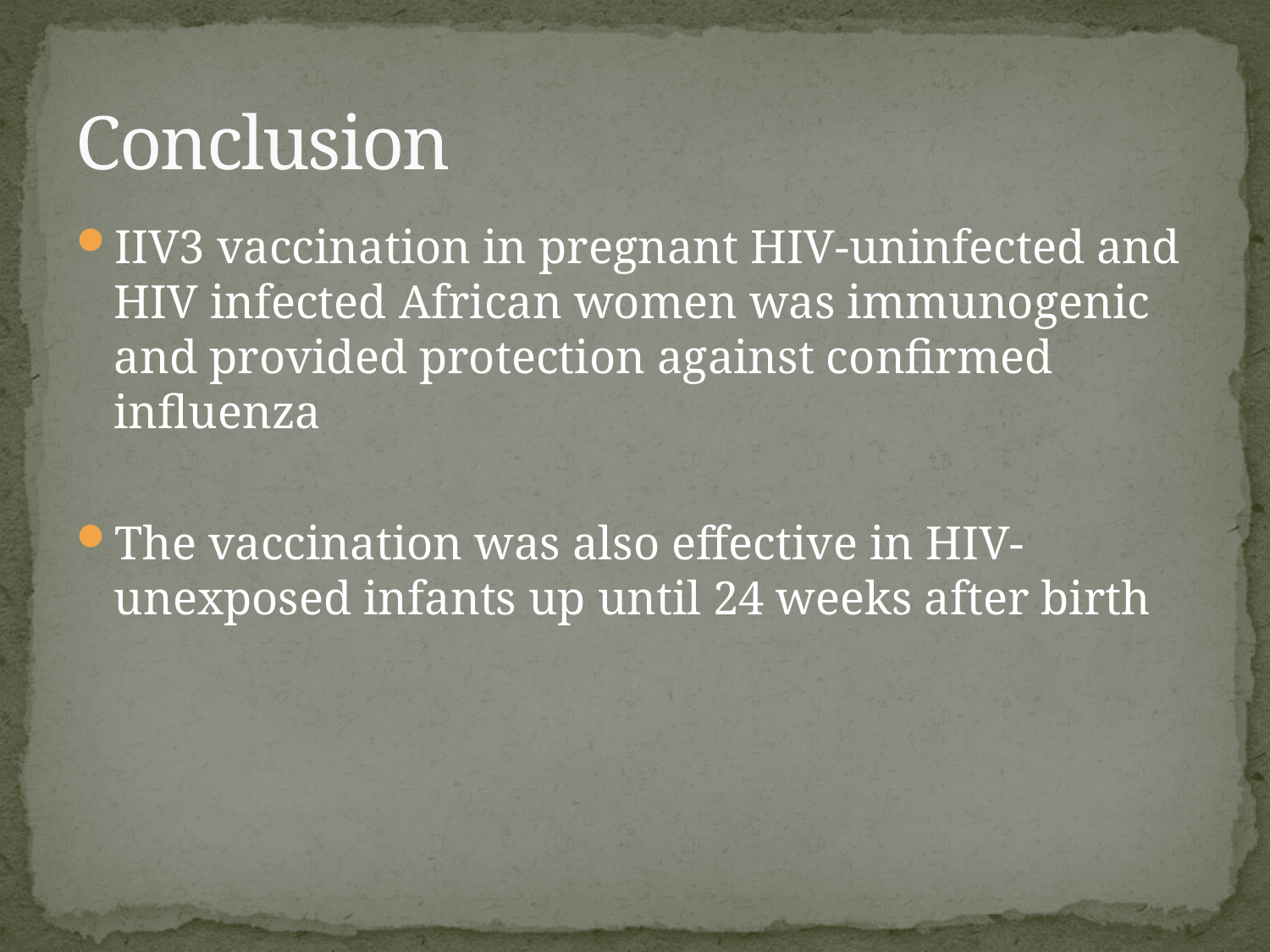

# Conclusion
IIV3 vaccination in pregnant HIV-uninfected and HIV infected African women was immunogenic and provided protection against confirmed influenza

The vaccination was also effective in HIV-unexposed infants up until 24 weeks after birth